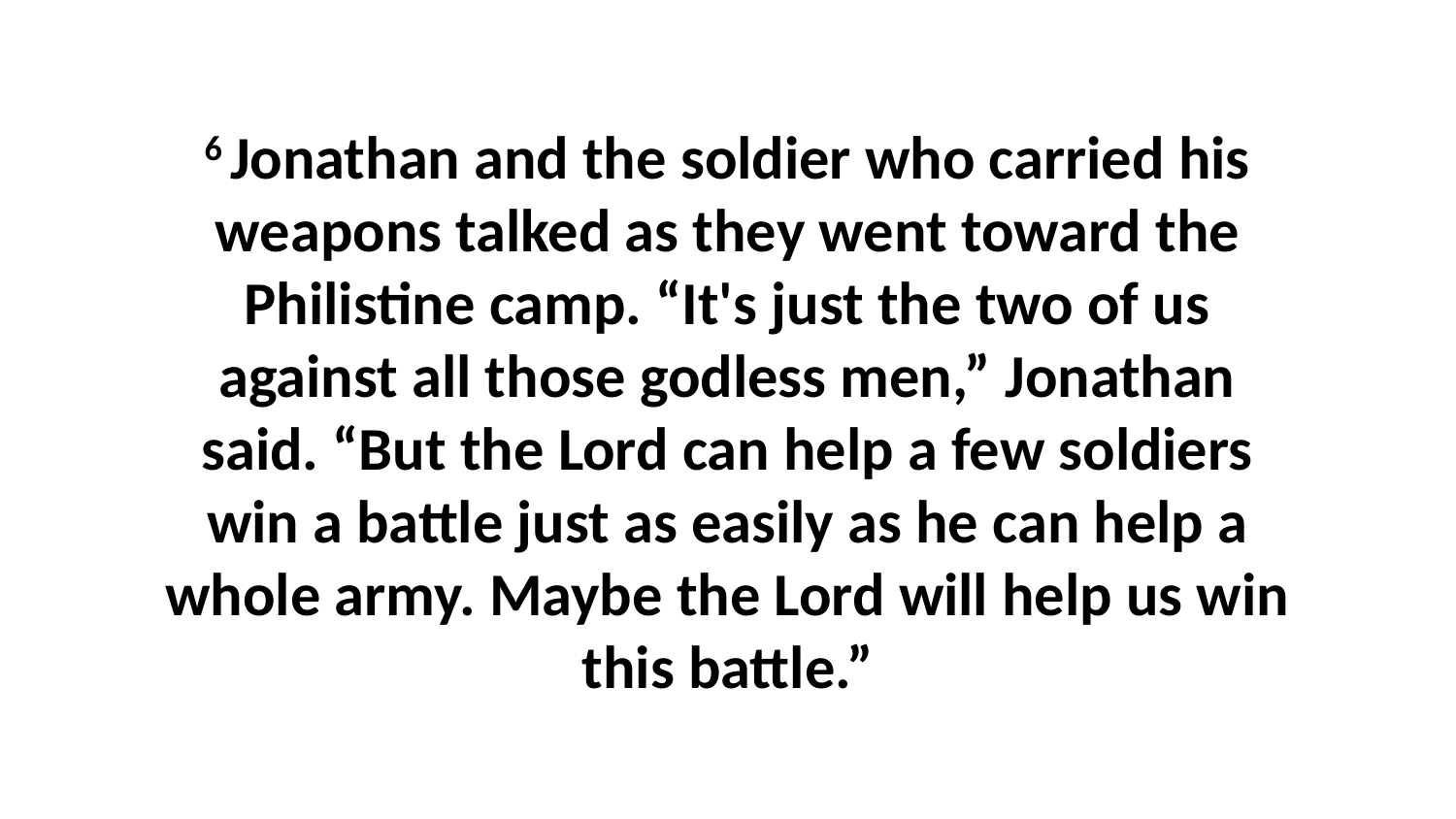

6 Jonathan and the soldier who carried his weapons talked as they went toward the Philistine camp. “It's just the two of us against all those godless men,” Jonathan said. “But the Lord can help a few soldiers win a battle just as easily as he can help a whole army. Maybe the Lord will help us win this battle.”